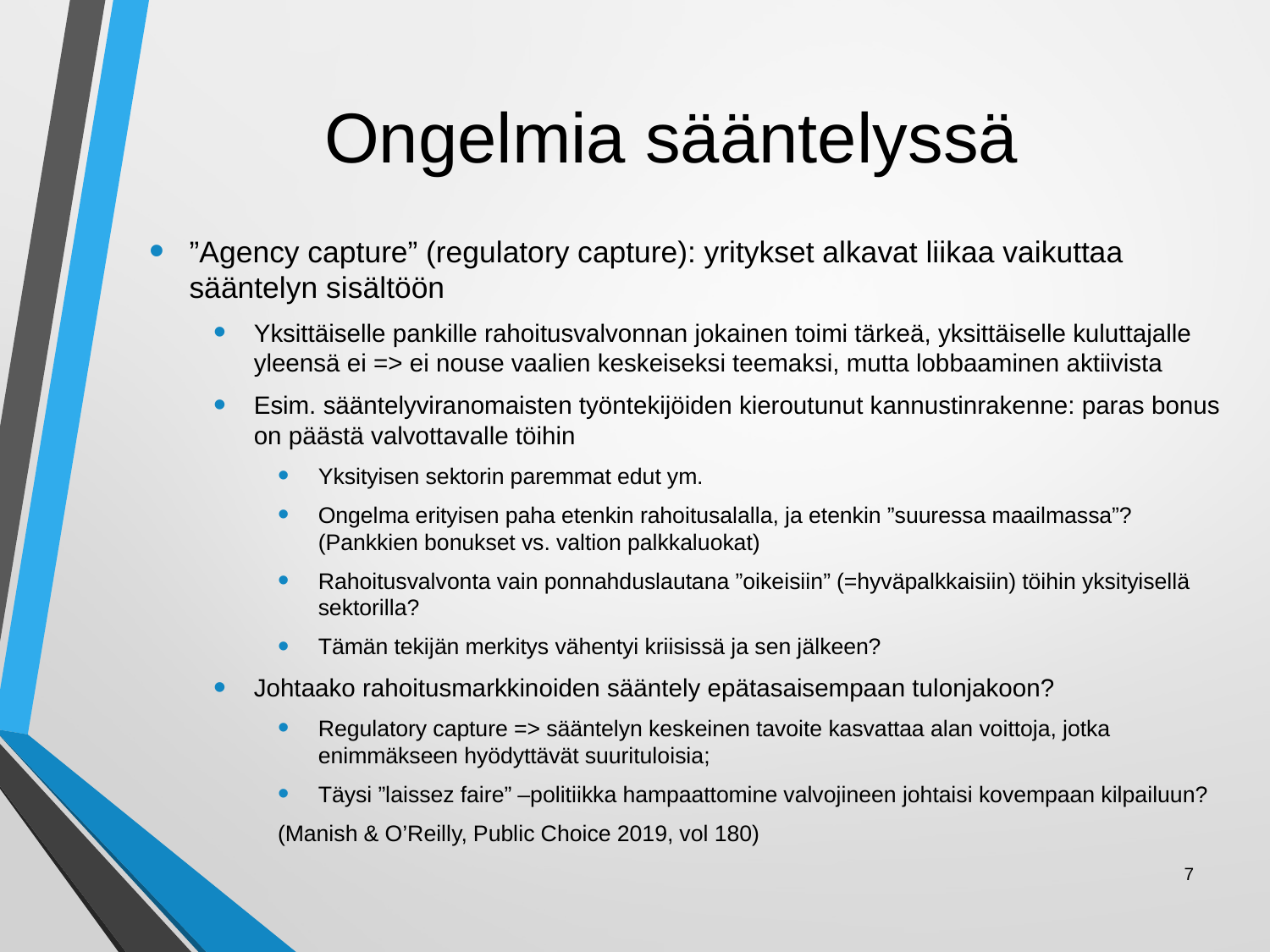

# Ongelmia sääntelyssä
”Agency capture” (regulatory capture): yritykset alkavat liikaa vaikuttaa sääntelyn sisältöön
Yksittäiselle pankille rahoitusvalvonnan jokainen toimi tärkeä, yksittäiselle kuluttajalle yleensä ei => ei nouse vaalien keskeiseksi teemaksi, mutta lobbaaminen aktiivista
Esim. sääntelyviranomaisten työntekijöiden kieroutunut kannustinrakenne: paras bonus on päästä valvottavalle töihin
Yksityisen sektorin paremmat edut ym.
Ongelma erityisen paha etenkin rahoitusalalla, ja etenkin ”suuressa maailmassa”? (Pankkien bonukset vs. valtion palkkaluokat)
Rahoitusvalvonta vain ponnahduslautana ”oikeisiin” (=hyväpalkkaisiin) töihin yksityisellä sektorilla?
Tämän tekijän merkitys vähentyi kriisissä ja sen jälkeen?
Johtaako rahoitusmarkkinoiden sääntely epätasaisempaan tulonjakoon?
Regulatory capture => sääntelyn keskeinen tavoite kasvattaa alan voittoja, jotka enimmäkseen hyödyttävät suurituloisia;
Täysi ”laissez faire” –politiikka hampaattomine valvojineen johtaisi kovempaan kilpailuun?
(Manish & O’Reilly, Public Choice 2019, vol 180)

7